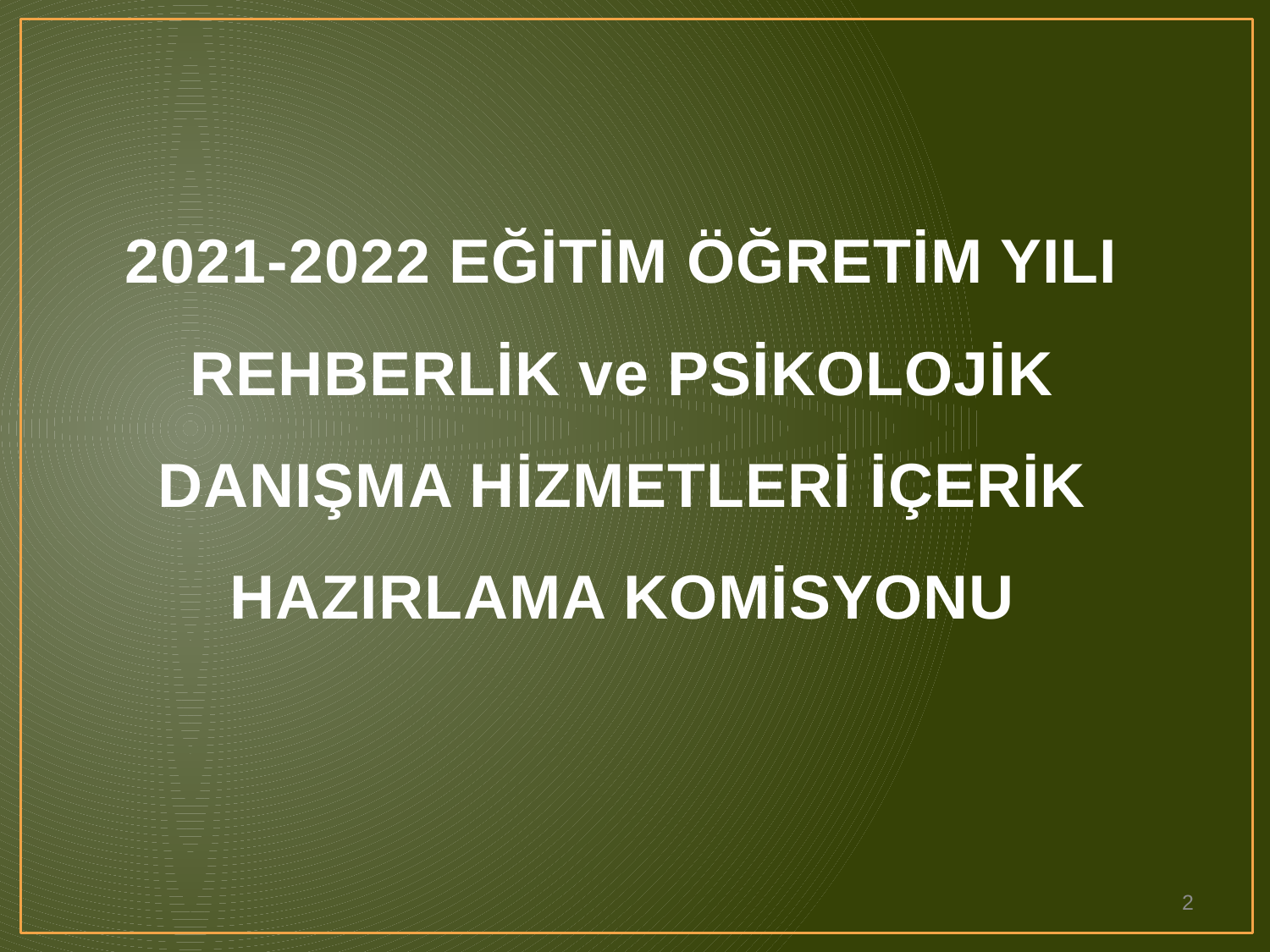

# 2021-2022 EĞİTİM ÖĞRETİM YILI REHBERLİK ve PSİKOLOJİK DANIŞMA HİZMETLERİ İÇERİK HAZIRLAMA KOMİSYONU
2